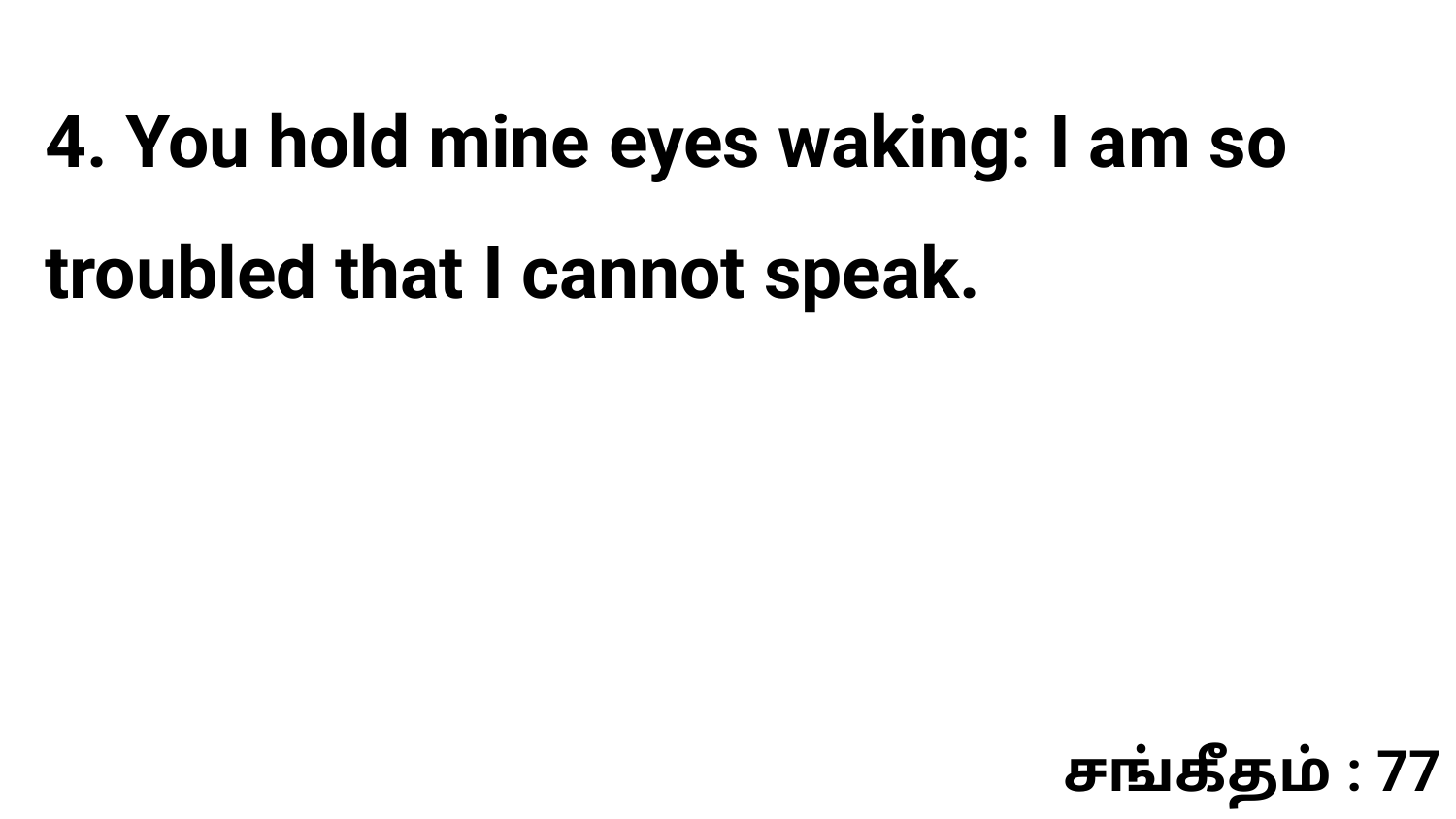

4. You hold mine eyes waking: I am so troubled that I cannot speak.
சங்கீதம் : 77